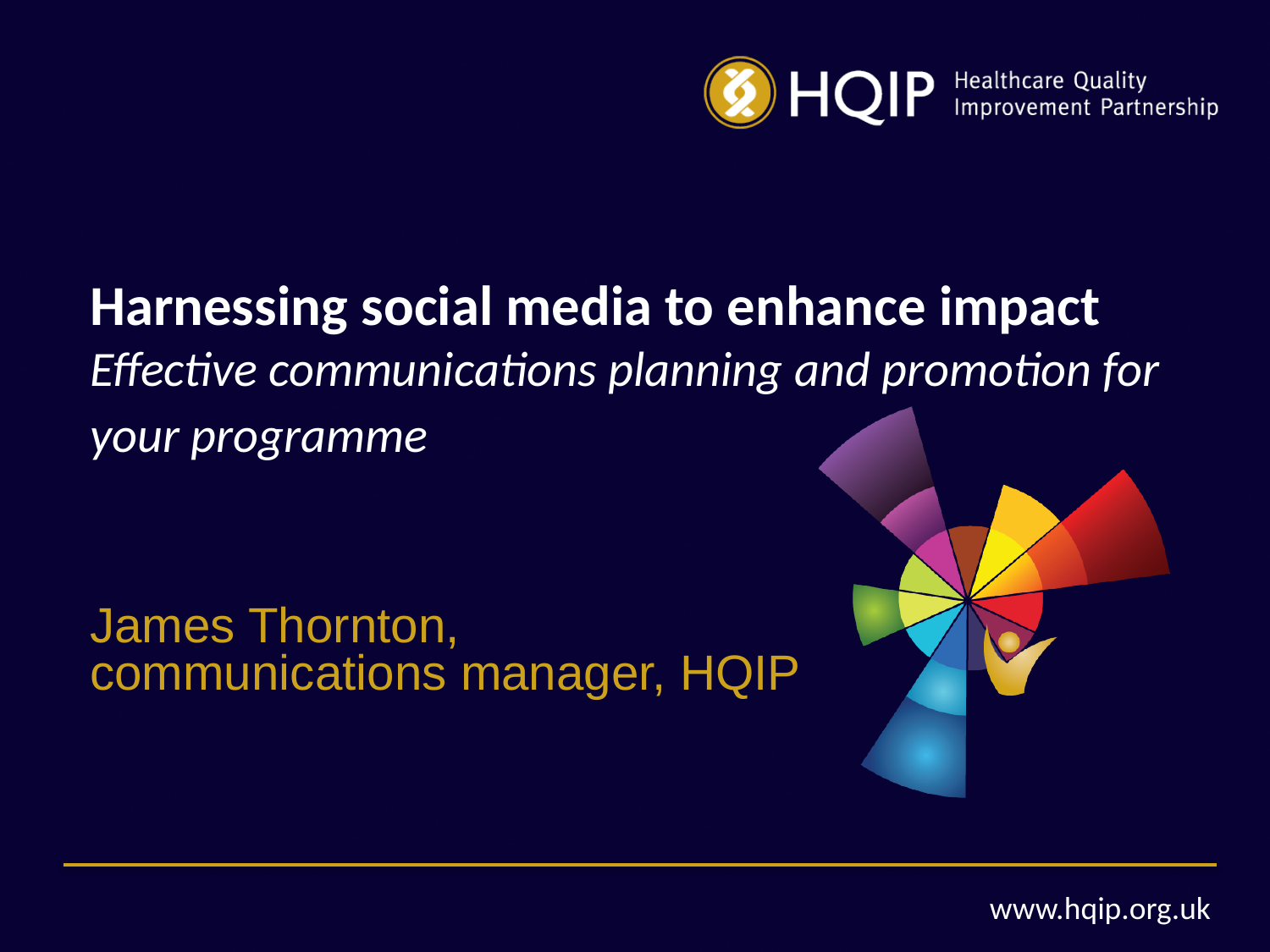

# Harnessing social media to enhance impact Effective communications planning and promotion for your programme
James Thornton, communications manager, HQIP